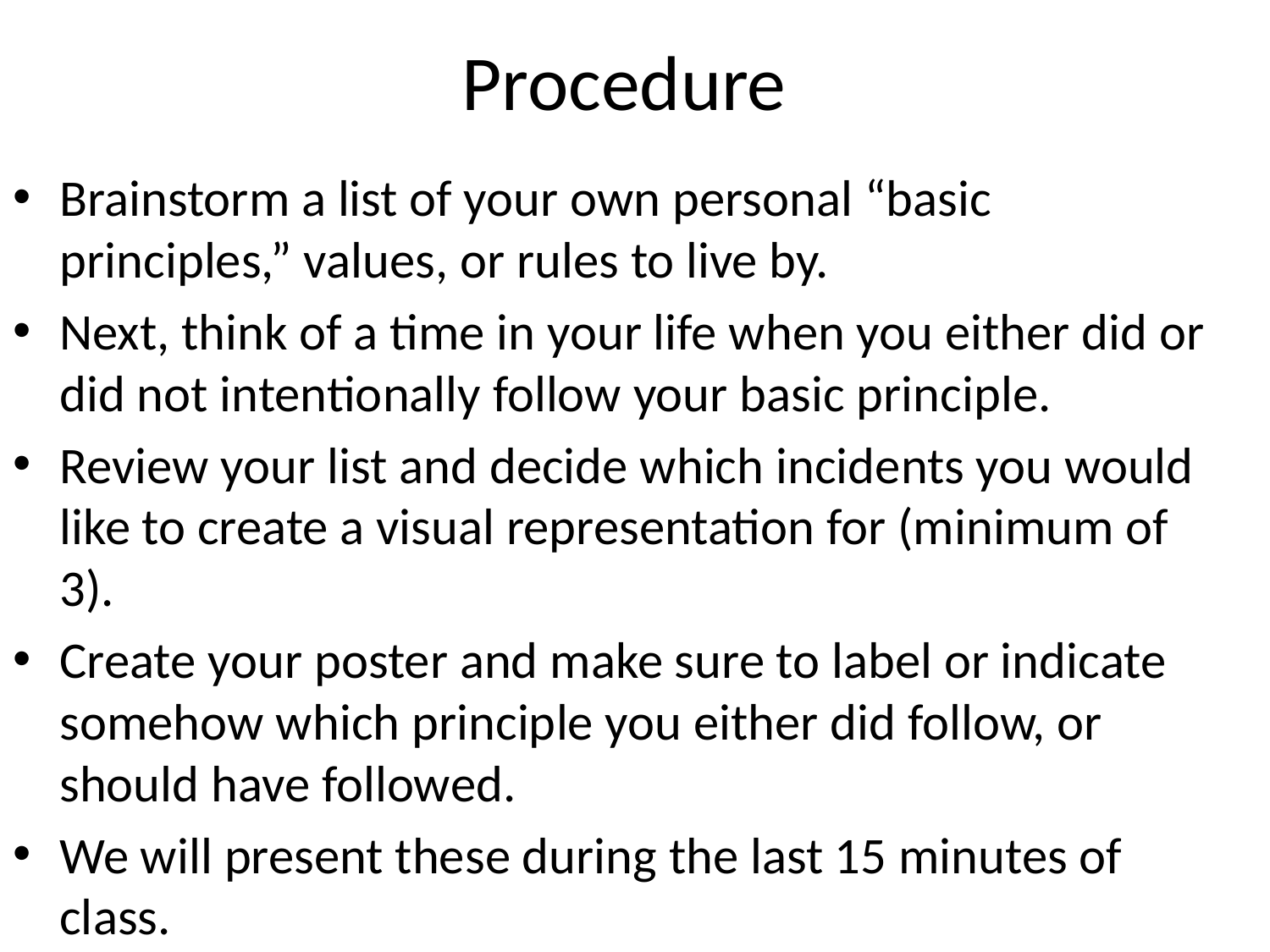

# Procedure
Brainstorm a list of your own personal “basic principles,” values, or rules to live by.
Next, think of a time in your life when you either did or did not intentionally follow your basic principle.
Review your list and decide which incidents you would like to create a visual representation for (minimum of 3).
Create your poster and make sure to label or indicate somehow which principle you either did follow, or should have followed.
We will present these during the last 15 minutes of class.